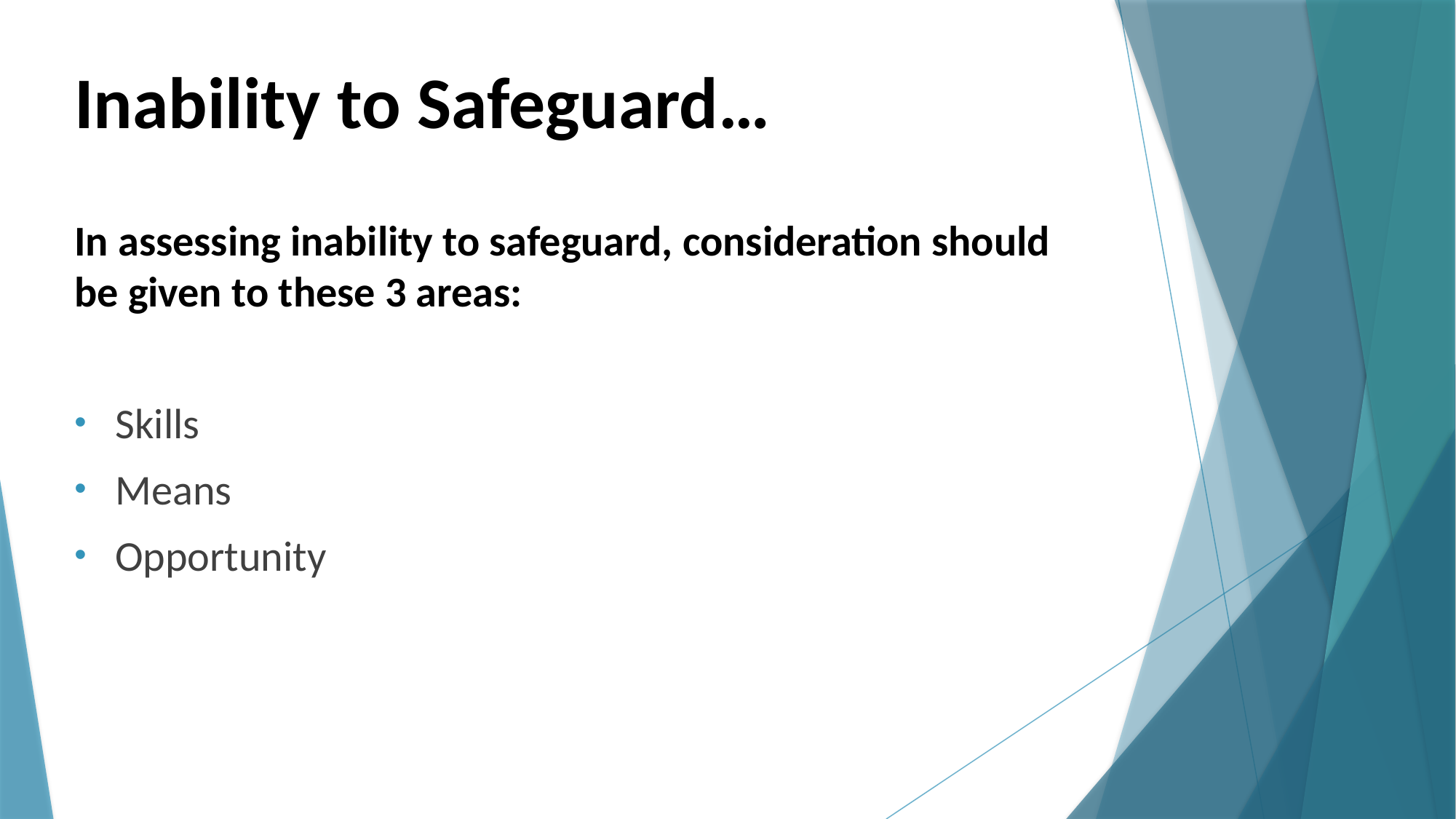

# Inability to Safeguard…
In assessing inability to safeguard, consideration should be given to these 3 areas:

Skills
Means
Opportunity